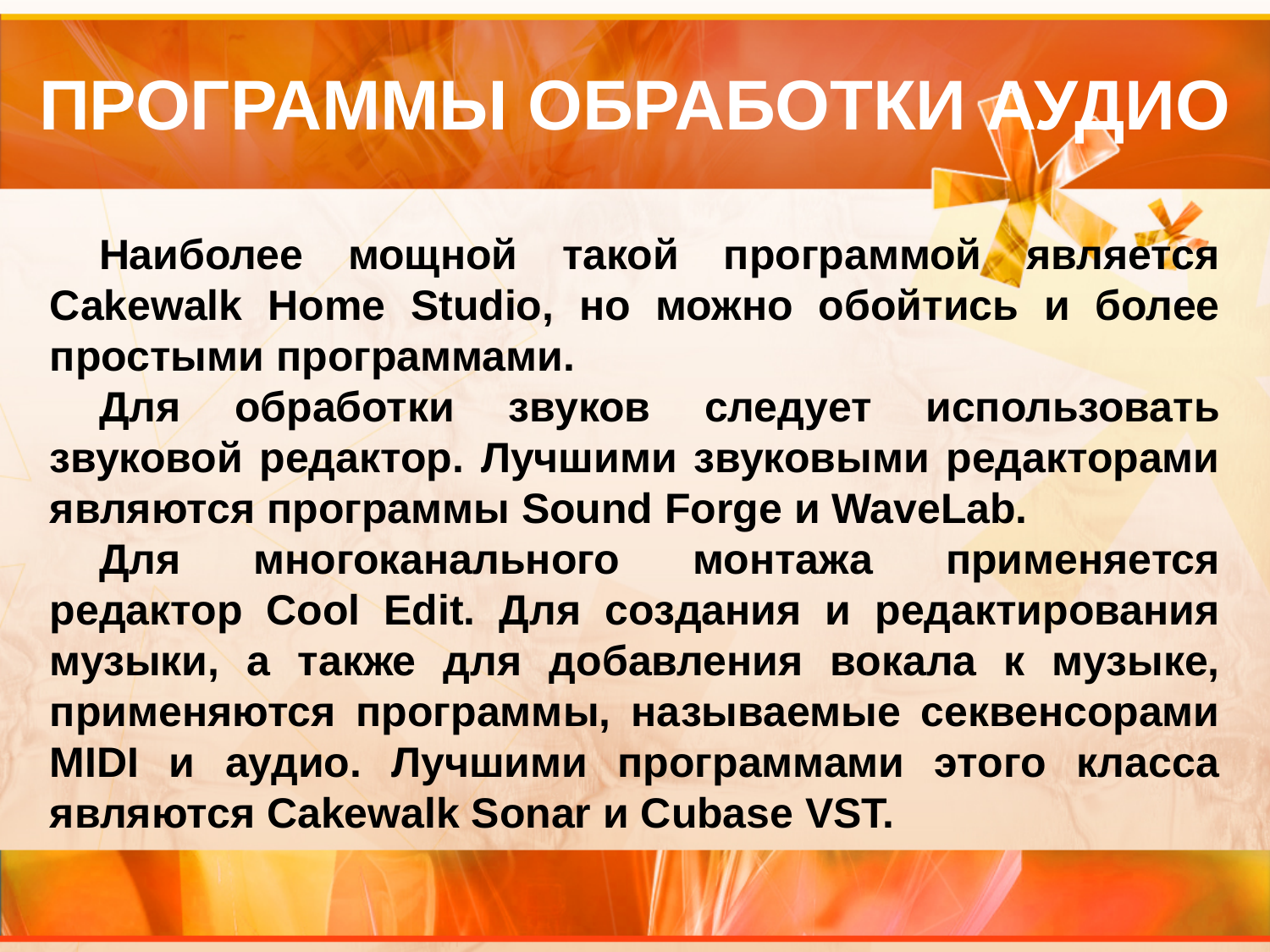

# ПРОГРАММЫ ОБРАБОТКИ АУДИО
Наиболее мощной такой программой является Cakewalk Home Studio, но можно обойтись и более простыми программами.
Для обработки звуков следует использовать звуковой редактор. Лучшими звуковыми редакторами являются программы Sound Forge и WaveLab.
Для многоканального монтажа применяется редактор Cool Edit. Для создания и редактирования музыки, а также для добавления вокала к музыке, применяются программы, называемые секвенсорами MIDI и аудио. Лучшими программами этого класса являются Cakewalk Sonar и Cubase VST.